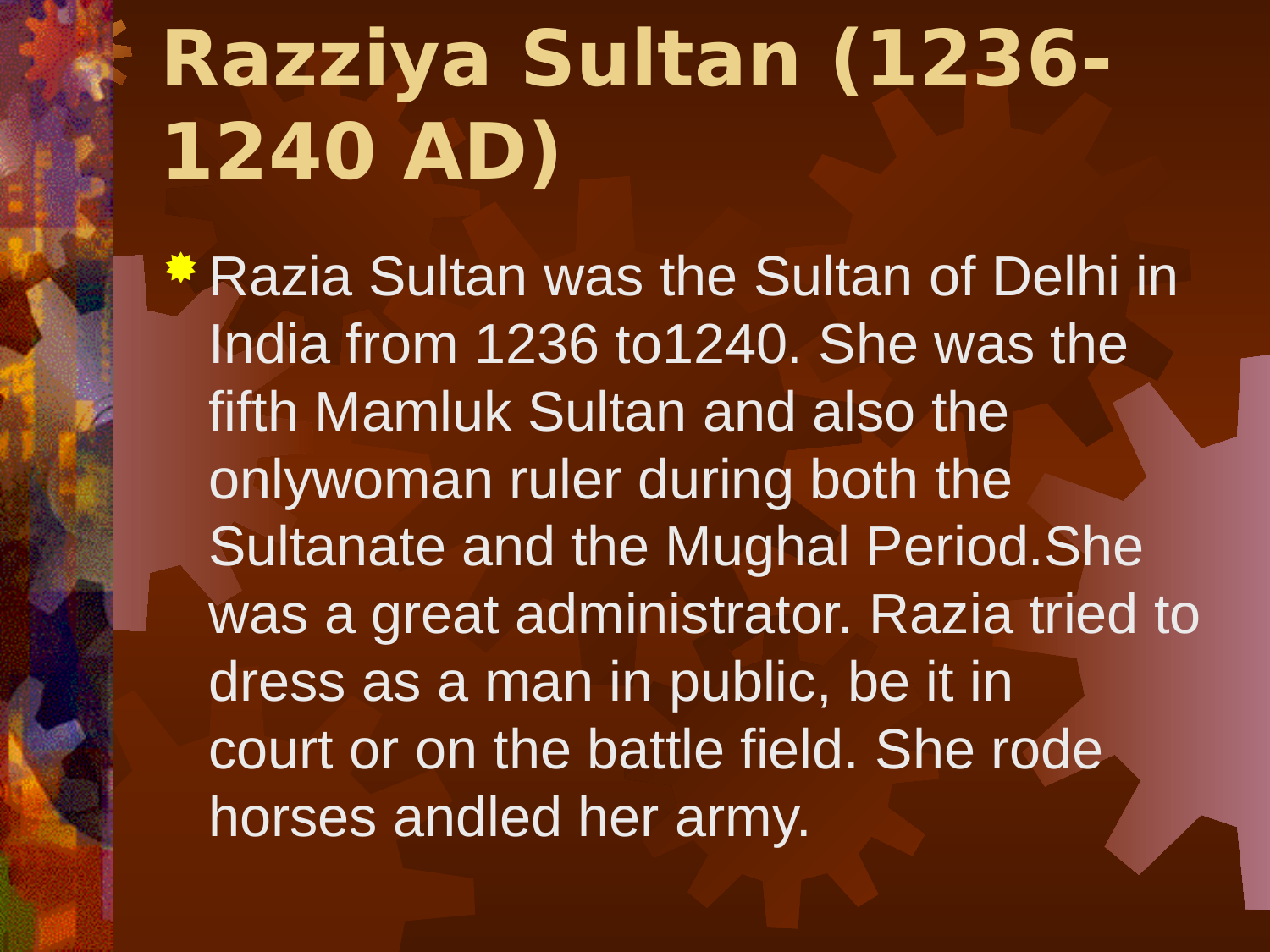

# Razziya Sultan (1236-1240 AD)
Razia Sultan was the Sultan of Delhi in India from 1236 to1240. She was the fifth Mamluk Sultan and also the onlywoman ruler during both the Sultanate and the Mughal Period.She was a great administrator. Razia tried to dress as a man in public, be it in court or on the battle field. She rode horses andled her army.